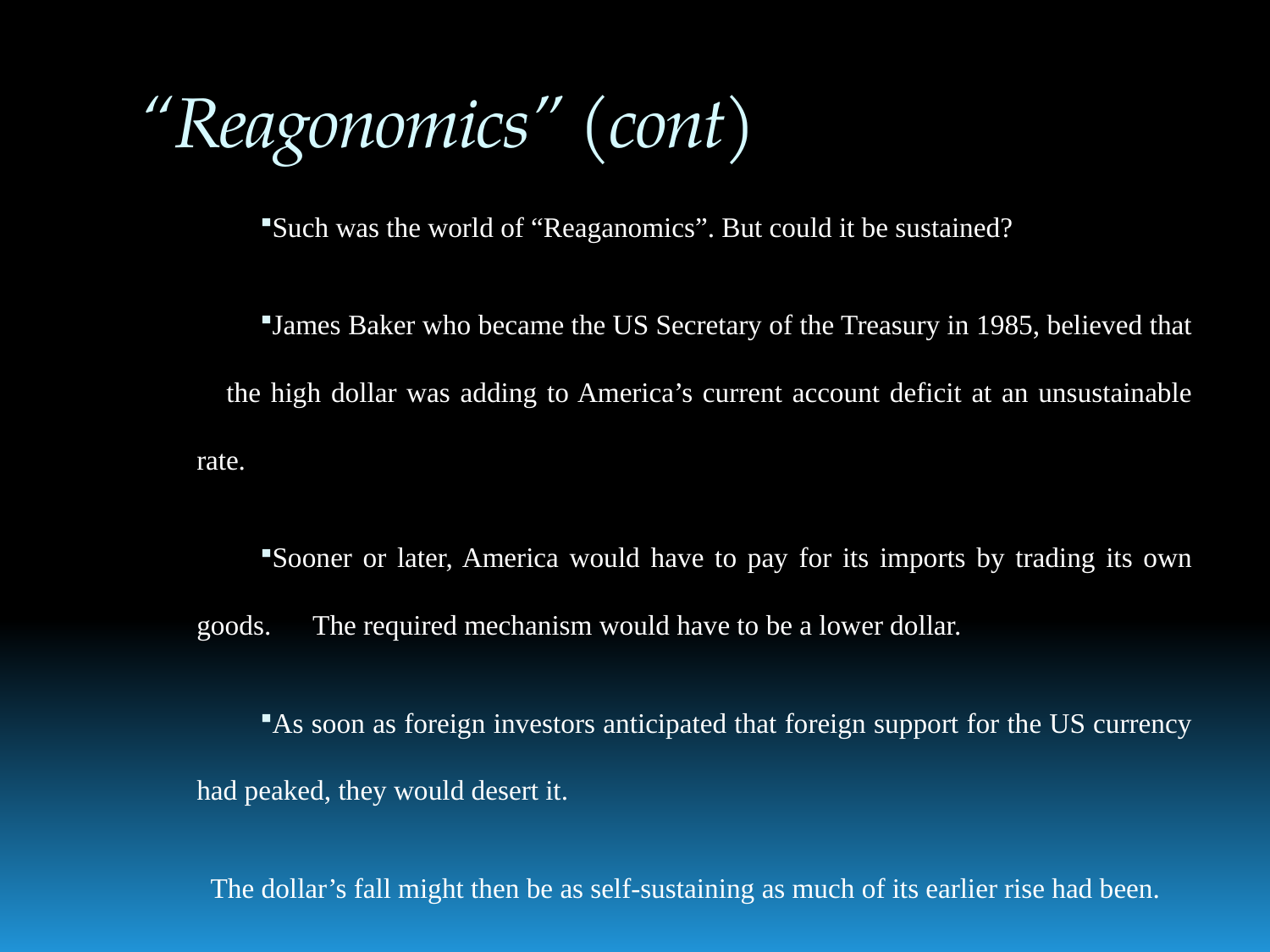

# “Reagonomics” (cont)
Such was the world of “Reaganomics”. But could it be sustained?
James Baker who became the US Secretary of the Treasury in 1985, believed that    the high dollar was adding to America’s current account deficit at an unsustainable rate.
Sooner or later, America would have to pay for its imports by trading its own goods.      The required mechanism would have to be a lower dollar.
As soon as foreign investors anticipated that foreign support for the US currency had peaked, they would desert it.
  The dollar’s fall might then be as self-sustaining as much of its earlier rise had been.